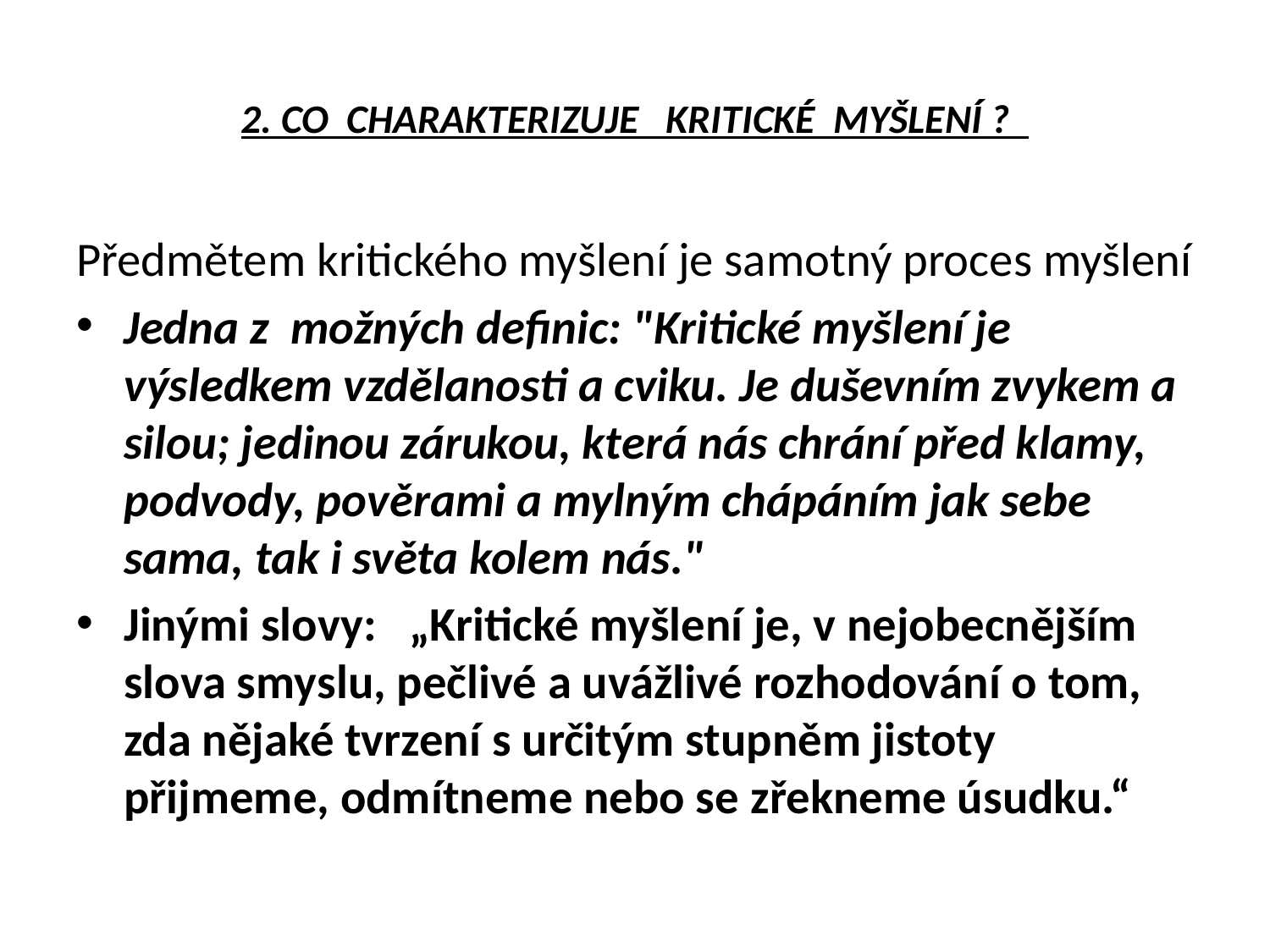

# 2. CO  CHARAKTERIZUJE   KRITICKÉ  MYŠLENÍ ?
Předmětem kritického myšlení je samotný proces myšlení
Jedna z  možných definic: "Kritické myšlení je výsledkem vzdělanosti a cviku. Je duševním zvykem a silou; jedinou zárukou, která nás chrání před klamy, podvody, pověrami a mylným chápáním jak sebe sama, tak i světa kolem nás."
Jinými slovy:   „Kritické myšlení je, v nejobecnějším slova smyslu, pečlivé a uvážlivé rozhodování o tom, zda nějaké tvrzení s určitým stupněm jistoty přijmeme, odmítneme nebo se zřekneme úsudku.“